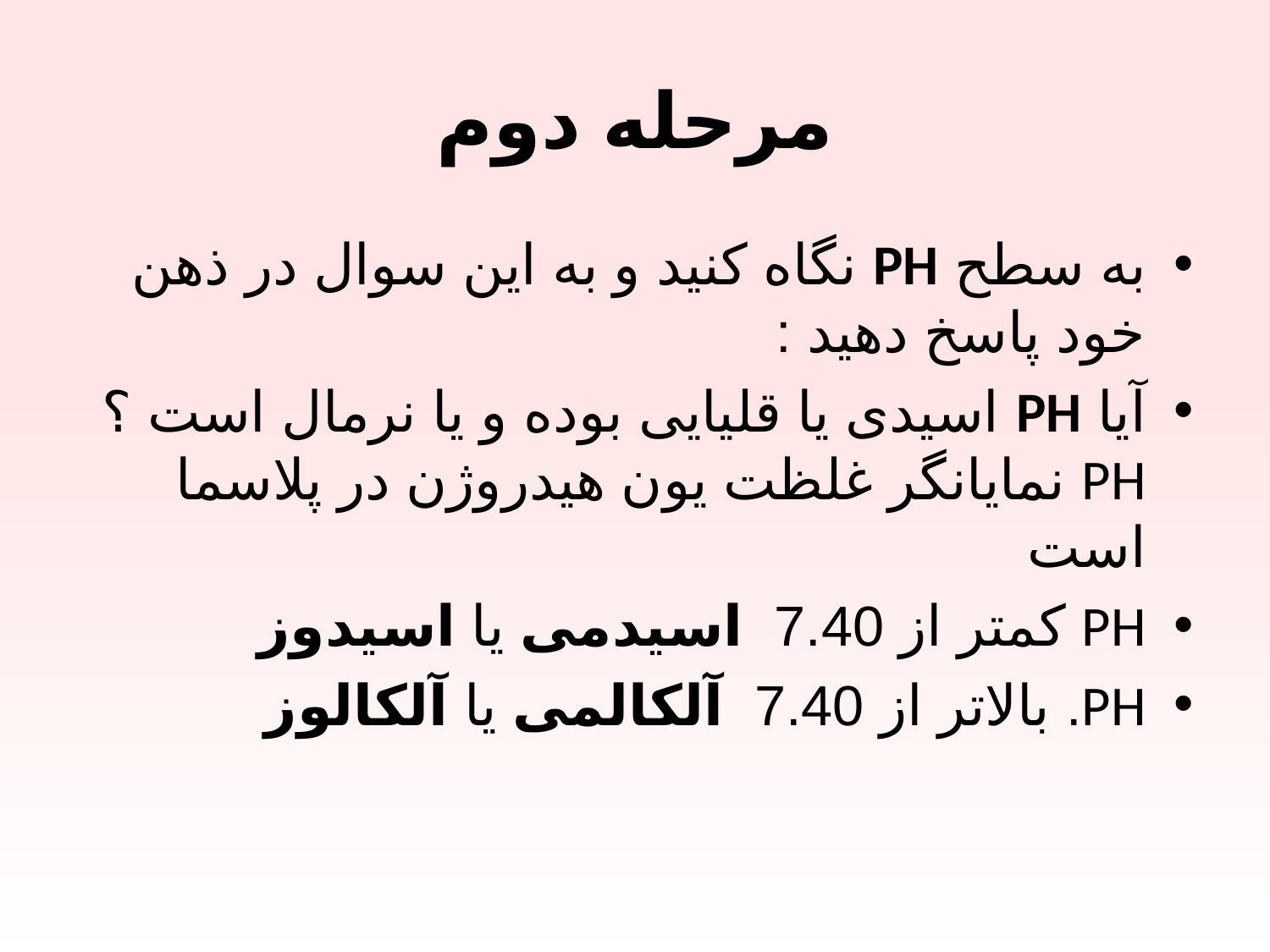

# مرحله دوم
به سطح PH نگاه کنید و به این سوال در ذهن خود پاسخ دهید :
آیا PH اسیدی یا قلیایی بوده و یا نرمال است ؟ PH نمایانگر غلظت یون هیدروژن در پلاسما است
PH کمتر از 7.40  اسیدمی یا اسیدوز
PH. بالاتر از 7.40  آلکالمی یا آلکالوز